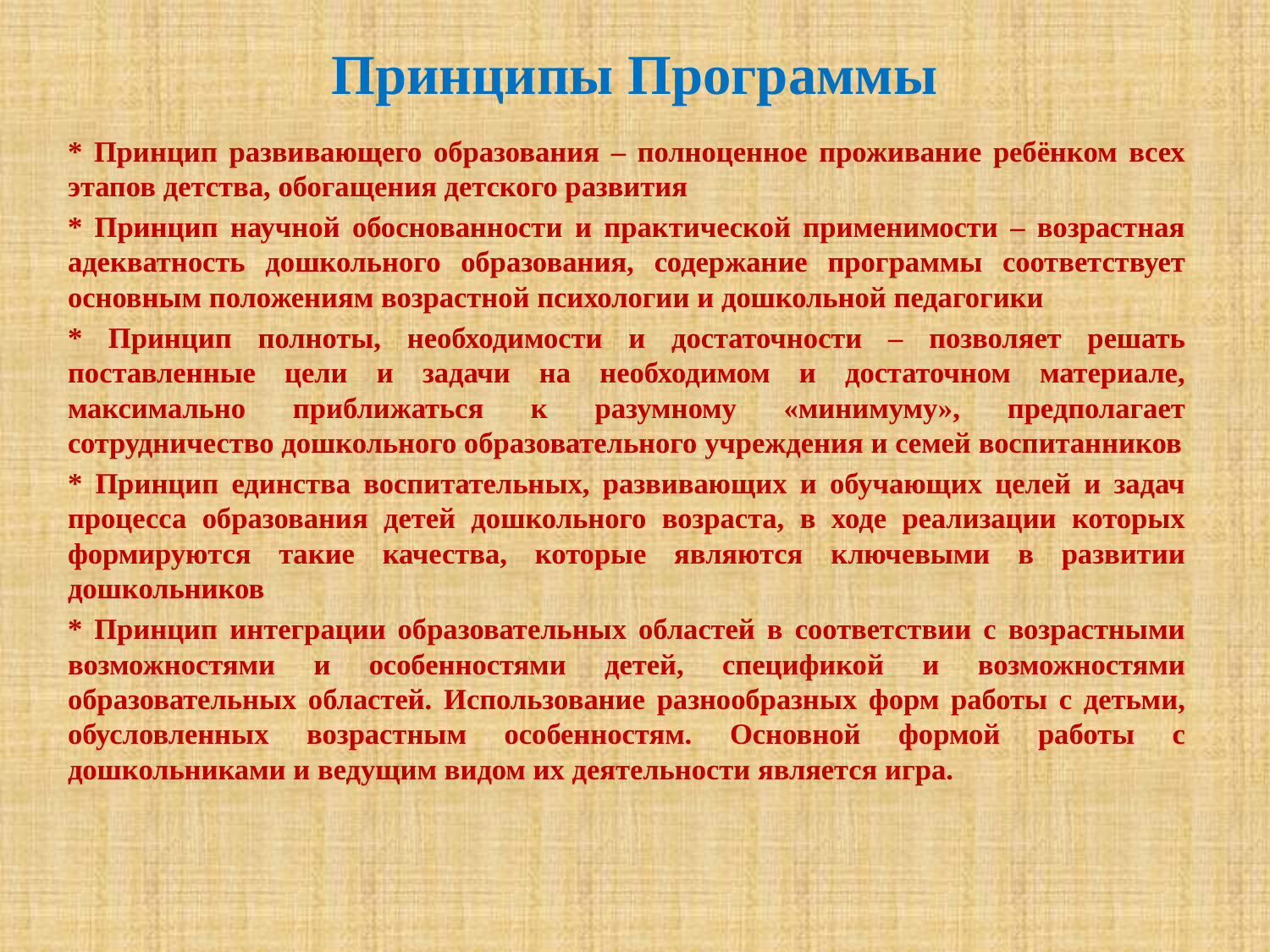

# Принципы Программы
* Принцип развивающего образования – полноценное проживание ребёнком всех этапов детства, обогащения детского развития
* Принцип научной обоснованности и практической применимости – возрастная адекватность дошкольного образования, содержание программы соответствует основным положениям возрастной психологии и дошкольной педагогики
* Принцип полноты, необходимости и достаточности – позволяет решать поставленные цели и задачи на необходимом и достаточном материале, максимально приближаться к разумному «минимуму», предполагает сотрудничество дошкольного образовательного учреждения и семей воспитанников
* Принцип единства воспитательных, развивающих и обучающих целей и задач процесса образования детей дошкольного возраста, в ходе реализации которых формируются такие качества, которые являются ключевыми в развитии дошкольников
* Принцип интеграции образовательных областей в соответствии с возрастными возможностями и особенностями детей, спецификой и возможностями образовательных областей. Использование разнообразных форм работы с детьми, обусловленных возрастным особенностям. Основной формой работы с дошкольниками и ведущим видом их деятельности является игра.